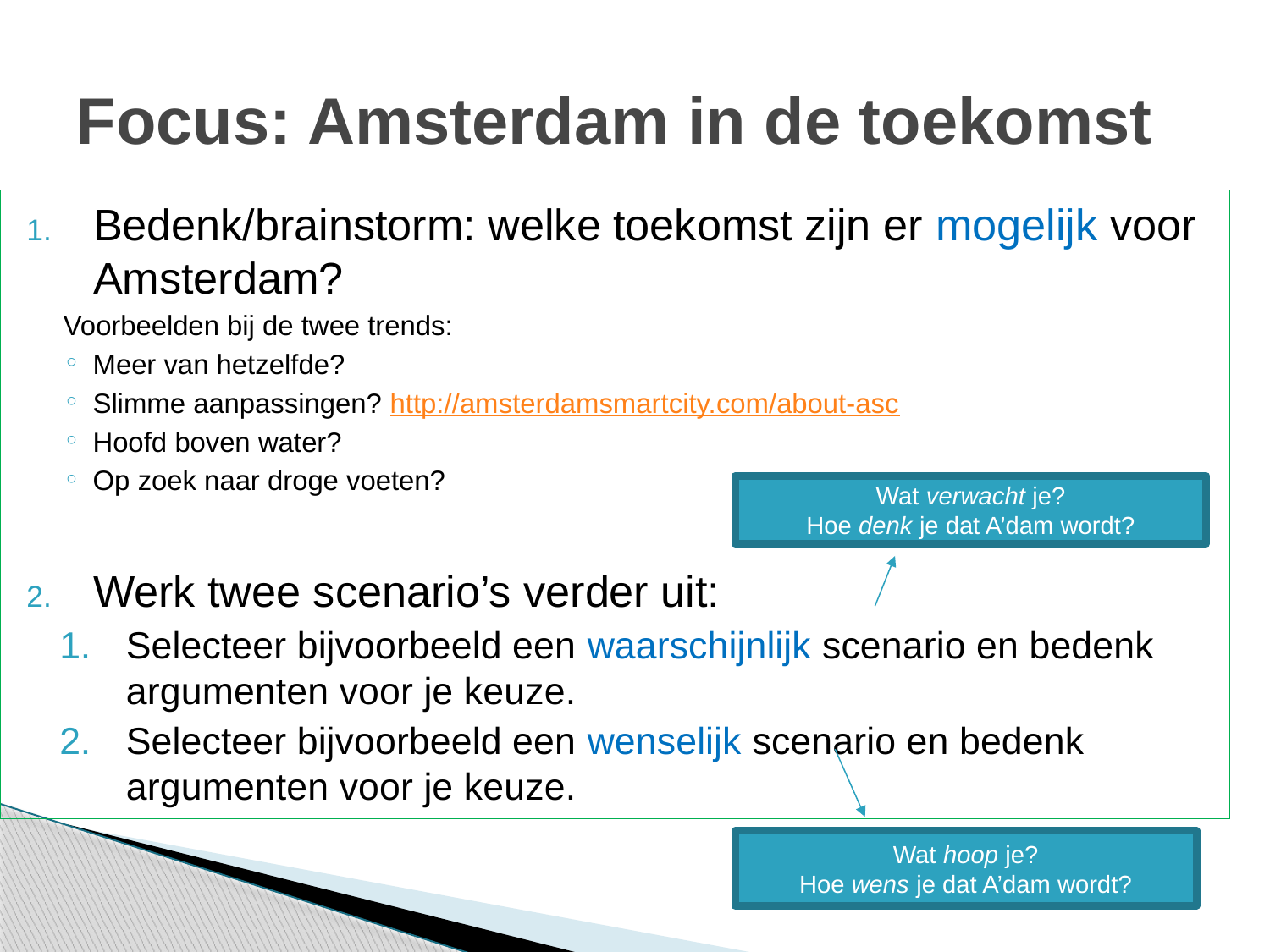

# Focus: Amsterdam in de toekomst
Bedenk/brainstorm: welke toekomst zijn er mogelijk voor Amsterdam?
Voorbeelden bij de twee trends:
Meer van hetzelfde?
Slimme aanpassingen? http://amsterdamsmartcity.com/about-asc
Hoofd boven water?
Op zoek naar droge voeten?

Werk twee scenario’s verder uit:
Selecteer bijvoorbeeld een waarschijnlijk scenario en bedenk argumenten voor je keuze.
Selecteer bijvoorbeeld een wenselijk scenario en bedenk argumenten voor je keuze.

Wat verwacht je?
Hoe denk je dat A’dam wordt?
Wat hoop je?
Hoe wens je dat A’dam wordt?